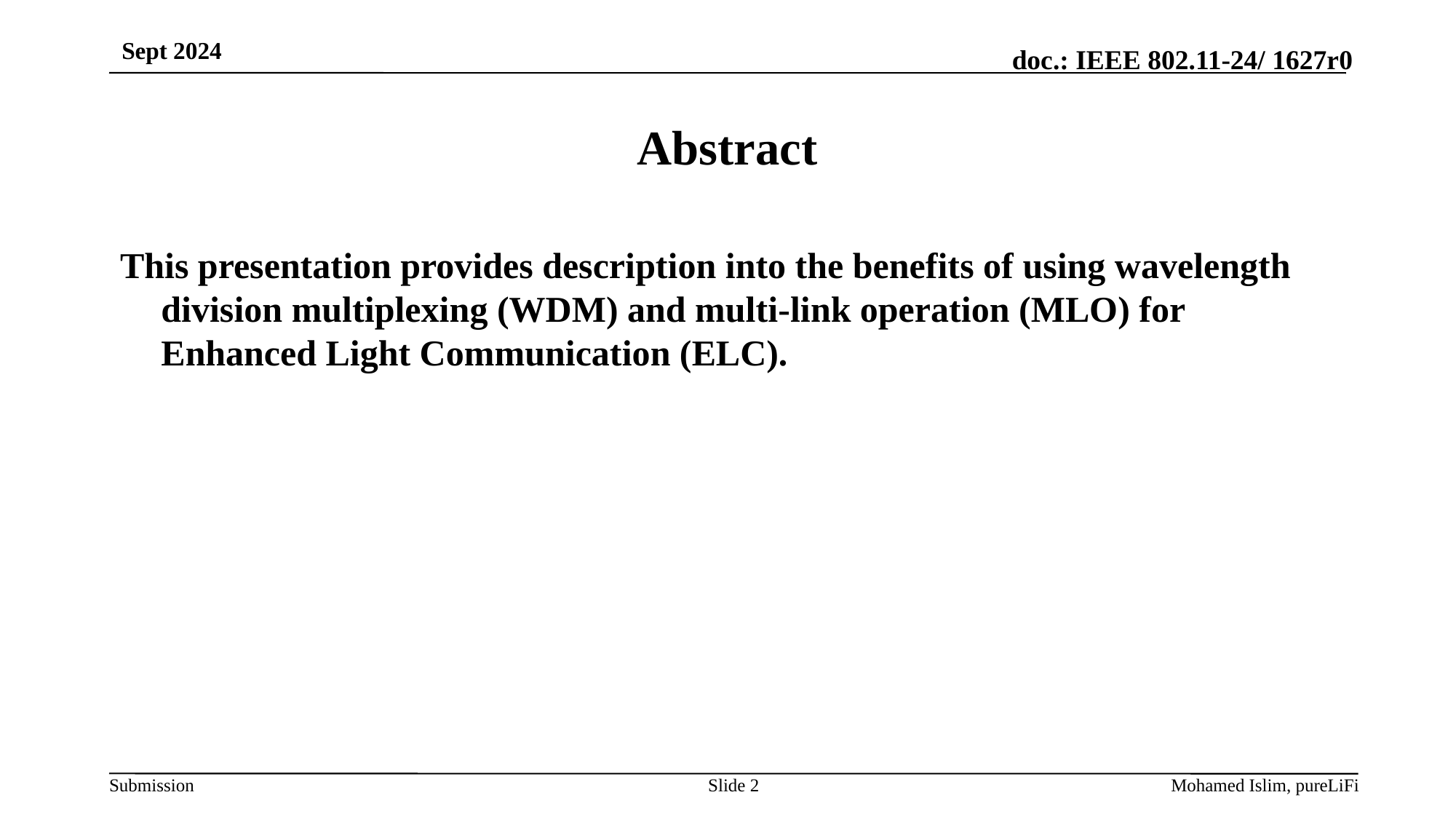

Sept 2024
# Abstract
This presentation provides description into the benefits of using wavelength division multiplexing (WDM) and multi-link operation (MLO) for Enhanced Light Communication (ELC).
Slide 2
Mohamed Islim, pureLiFi